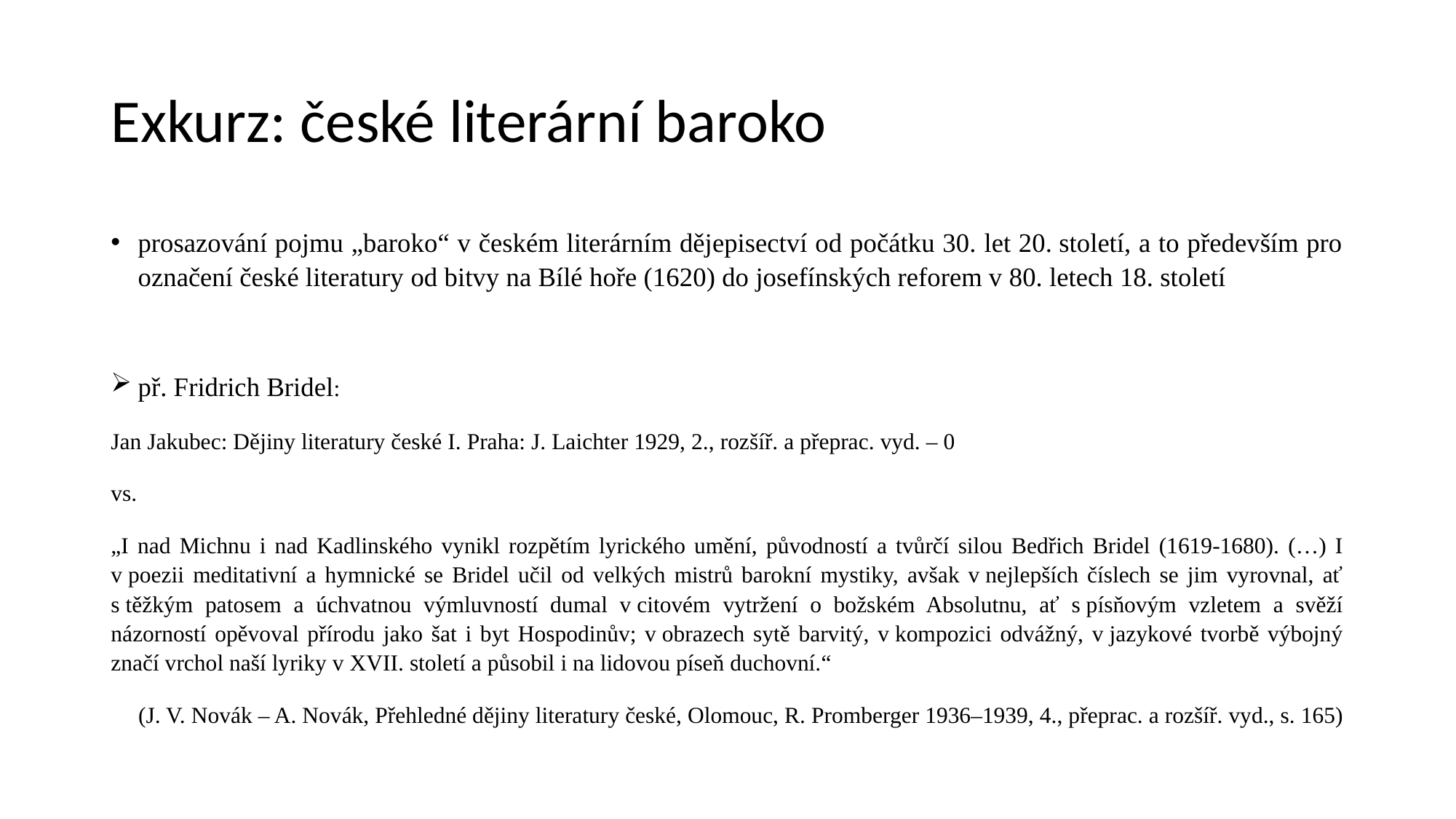

# Exkurz: české literární baroko
prosazování pojmu „baroko“ v českém literárním dějepisectví od počátku 30. let 20. století, a to především pro označení české literatury od bitvy na Bílé hoře (1620) do josefínských reforem v 80. letech 18. století

př. Fridrich Bridel:
Jan Jakubec: Dějiny literatury české I. Praha: J. Laichter 1929, 2., rozšíř. a přeprac. vyd. – 0
vs.
„I nad Michnu i nad Kadlinského vynikl rozpětím lyrického umění, původností a tvůrčí silou Bedřich Bridel (1619-1680). (…) I v poezii meditativní a hymnické se Bridel učil od velkých mistrů barokní mystiky, avšak v nejlepších číslech se jim vyrovnal, ať s těžkým patosem a úchvatnou výmluvností dumal v citovém vytržení o božském Absolutnu, ať s písňovým vzletem a svěží názorností opěvoval přírodu jako šat i byt Hospodinův; v obrazech sytě barvitý, v kompozici odvážný, v jazykové tvorbě výbojný značí vrchol naší lyriky v XVII. století a působil i na lidovou píseň duchovní.“
(J. V. Novák – A. Novák, Přehledné dějiny literatury české, Olomouc, R. Promberger 1936–1939, 4., přeprac. a rozšíř. vyd., s. 165)